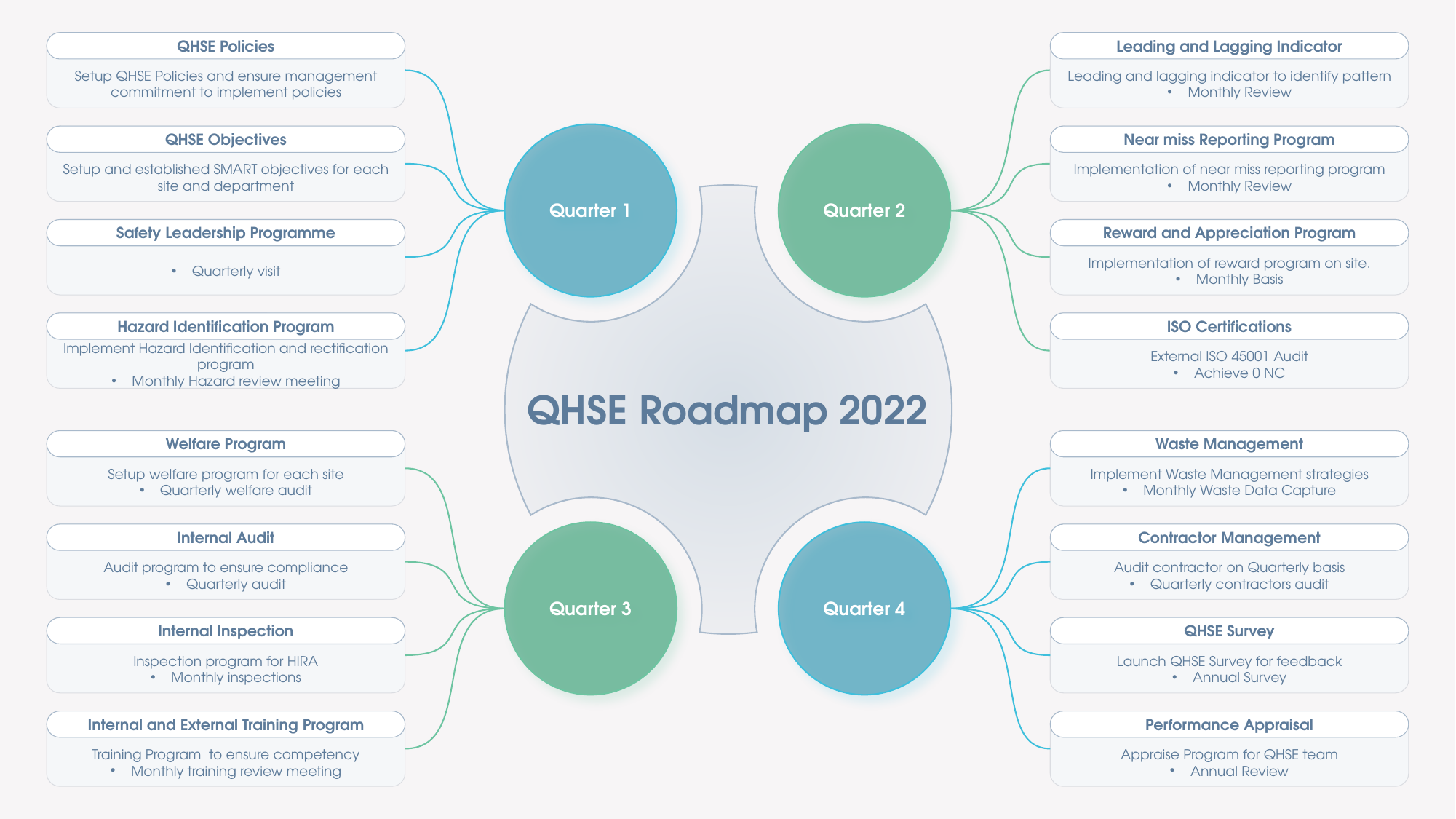

Setup QHSE Policies and ensure management commitment to implement policies
QHSE Policies
Leading and lagging indicator to identify pattern
Monthly Review
Leading and Lagging Indicator
Quarter 1
Quarter 2
Setup and established SMART objectives for each site and department
QHSE Objectives
Implementation of near miss reporting program
Monthly Review
Near miss Reporting Program

Quarterly visit
Safety Leadership Programme
Implementation of reward program on site.
Monthly Basis
Reward and Appreciation Program
Implement Hazard Identification and rectification program
Monthly Hazard review meeting
Hazard Identification Program
External ISO 45001 Audit
Achieve 0 NC
ISO Certifications
QHSE Roadmap 2022
Setup welfare program for each site
Quarterly welfare audit
Welfare Program
Implement Waste Management strategies
Monthly Waste Data Capture
Waste Management
Quarter 3
Quarter 4
Audit program to ensure compliance
Quarterly audit
Internal Audit
Audit contractor on Quarterly basis
Quarterly contractors audit
Contractor Management
Inspection program for HIRA
Monthly inspections
Internal Inspection
Launch QHSE Survey for feedback
Annual Survey
QHSE Survey
Training Program  to ensure competency
Monthly training review meeting
Internal and External Training Program
Appraise Program for QHSE team
Annual Review
Performance Appraisal